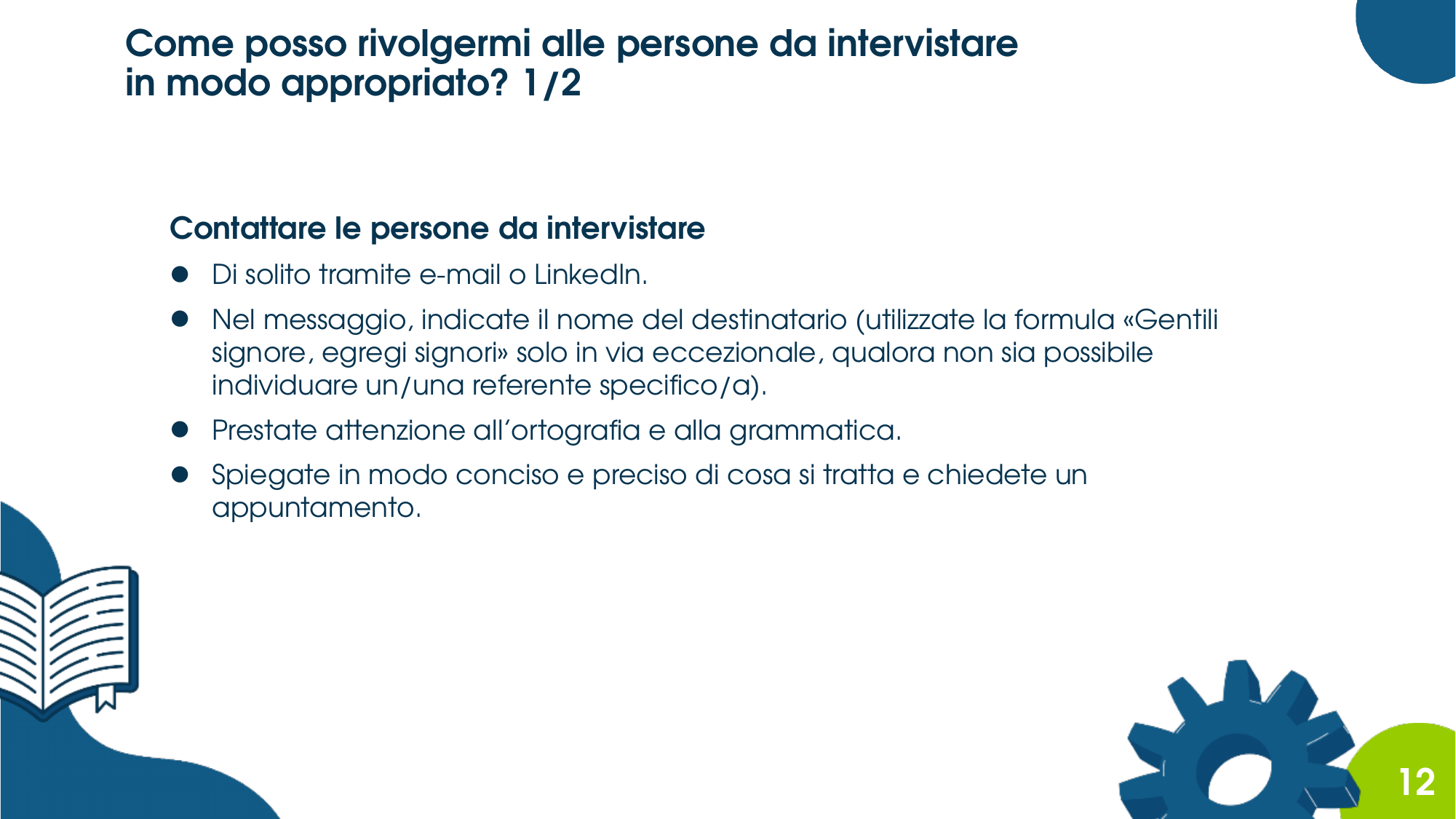

Come posso rivolgermi alle persone da intervistare
in modo appropriato? 1/2
Contattare le persone da intervistare
Di solito tramite e-mail o LinkedIn.
Nel messaggio, indicate il nome del destinatario (utilizzate la formula «Gentili signore, egregi signori» solo in via eccezionale, qualora non sia possibile individuare un/una referente specifico/a).
Prestate attenzione all’ortografia e alla grammatica.
Spiegate in modo conciso e preciso di cosa si tratta e chiedete un appuntamento.
12